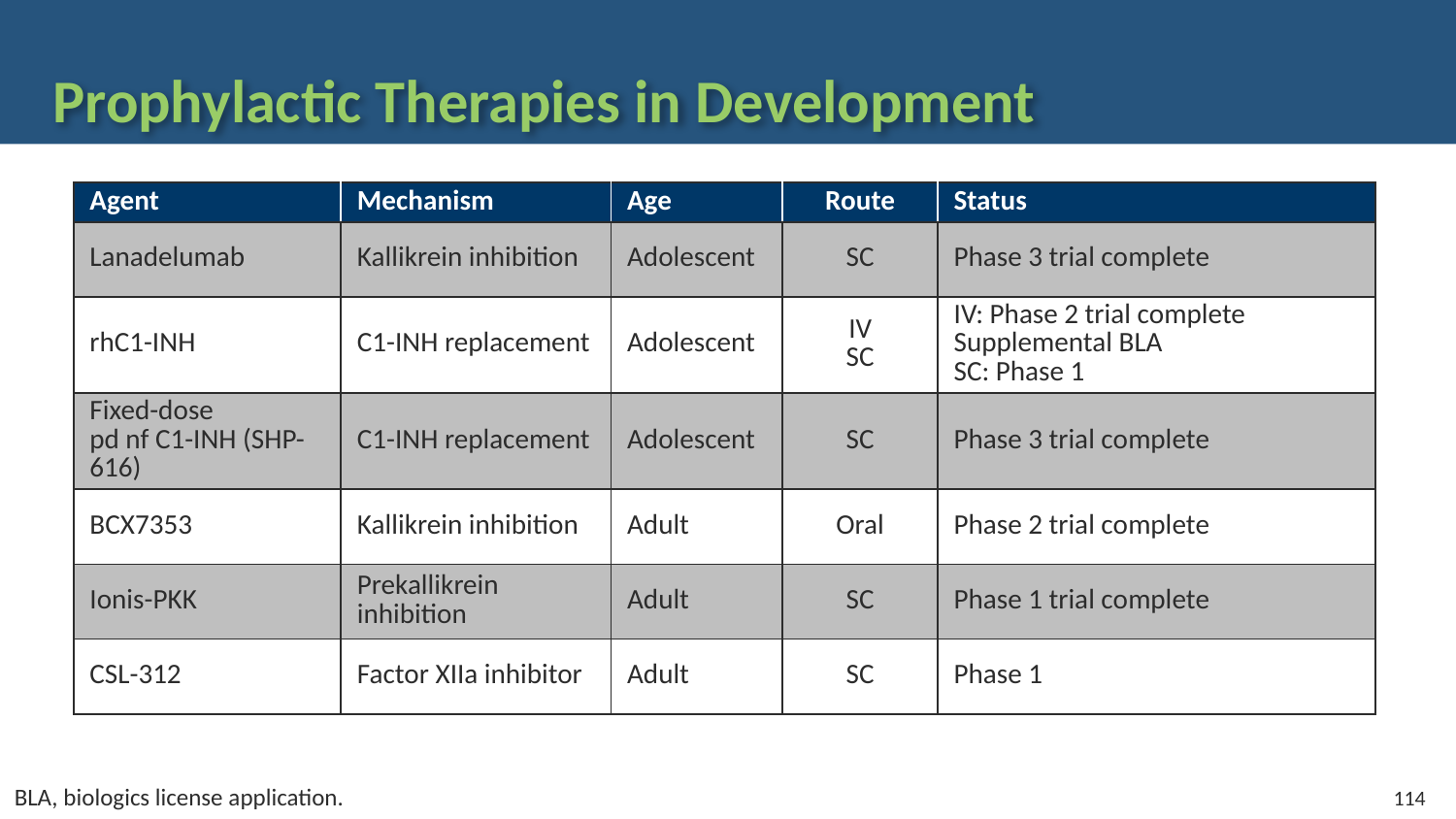

# Prophylactic Therapies in Development
| Agent | Mechanism | Age | Route | Status |
| --- | --- | --- | --- | --- |
| Lanadelumab | Kallikrein inhibition | Adolescent | SC | Phase 3 trial complete |
| rhC1-INH | C1-INH replacement | Adolescent | IV SC | IV: Phase 2 trial complete Supplemental BLA SC: Phase 1 |
| Fixed-dose pd nf C1-INH (SHP-616) | C1-INH replacement | Adolescent | SC | Phase 3 trial complete |
| BCX7353 | Kallikrein inhibition | Adult | Oral | Phase 2 trial complete |
| Ionis-PKK | Prekallikrein inhibition | Adult | SC | Phase 1 trial complete |
| CSL-312 | Factor XIIa inhibitor | Adult | SC | Phase 1 |
BLA, biologics license application.
114